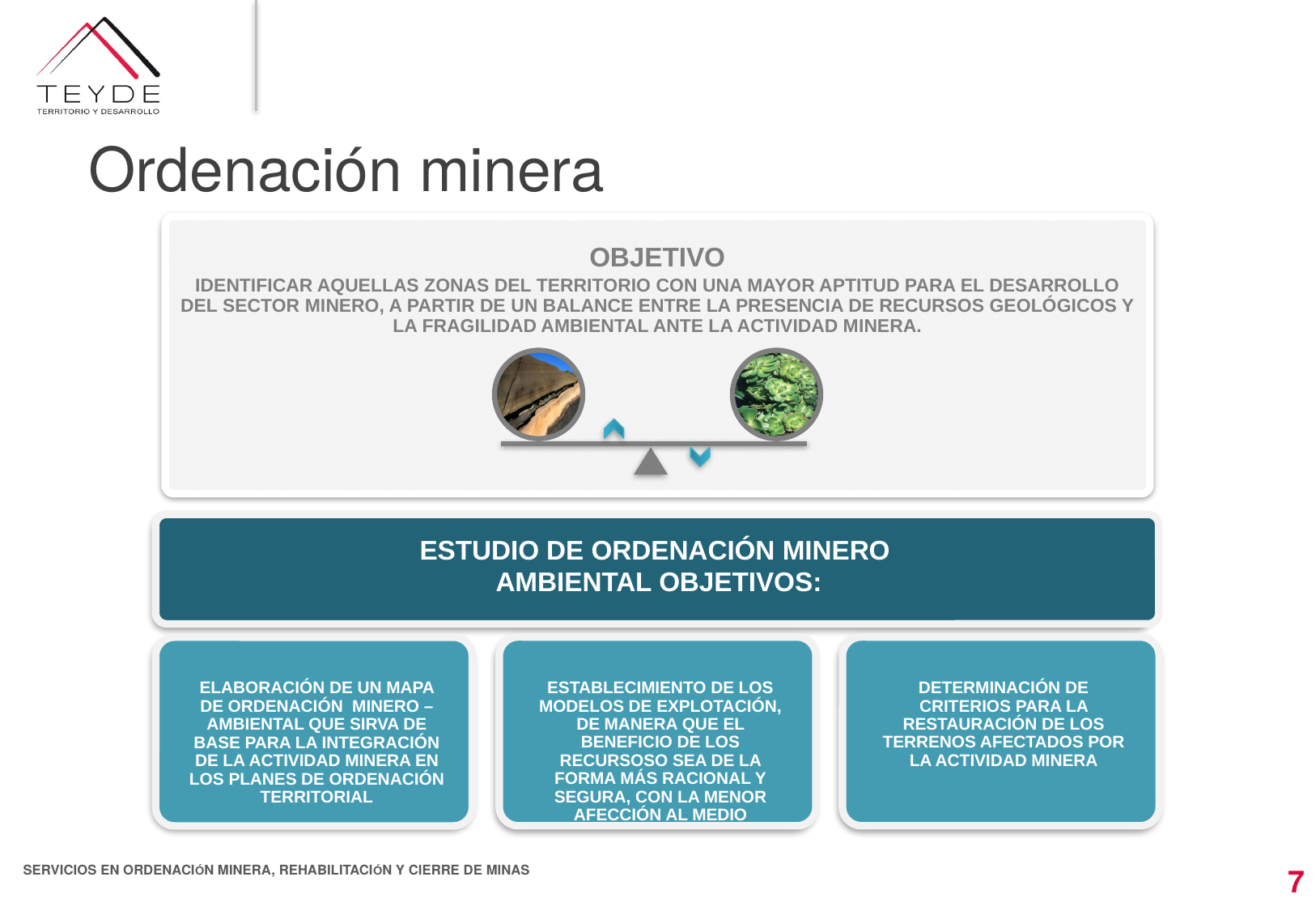

Ordenación minera

OBJETIVO
IDENTIFICAR AQUELLAS ZONAS DEL TERRITORIO CON UNA MAYOR APTITUD PARA EL DESARROLLO DEL SECTOR MINERO, A PARTIR DE UN BALANCE ENTRE LA PRESENCIA DE RECURSOS GEOLÓGICOS Y LA FRAGILIDAD AMBIENTAL ANTE LA ACTIVIDAD MINERA.

ESTUDIO DE ORDENACIÓN MINERO
AMBIENTAL OBJETIVOS:

ELABORACIÓN DE UN MAPA DE ORDENACIÓN  MINERO – AMBIENTAL QUE SIRVA DE BASE PARA LA INTEGRACIÓN DE LA ACTIVIDAD MINERA EN LOS PLANES DE ORDENACIÓN TERRITORIAL

ESTABLECIMIENTO DE LOS MODELOS DE EXPLOTACIÓN, DE MANERA QUE EL BENEFICIO DE LOS RECURSOSO SEA DE LA FORMA MÁS RACIONAL Y SEGURA, CON LA MENOR AFECCIÓN AL MEDIO

DETERMINACIÓN DE CRITERIOS PARA LA RESTAURACIÓN DE LOS TERRENOS AFECTADOS POR LA ACTIVIDAD MINERA
7